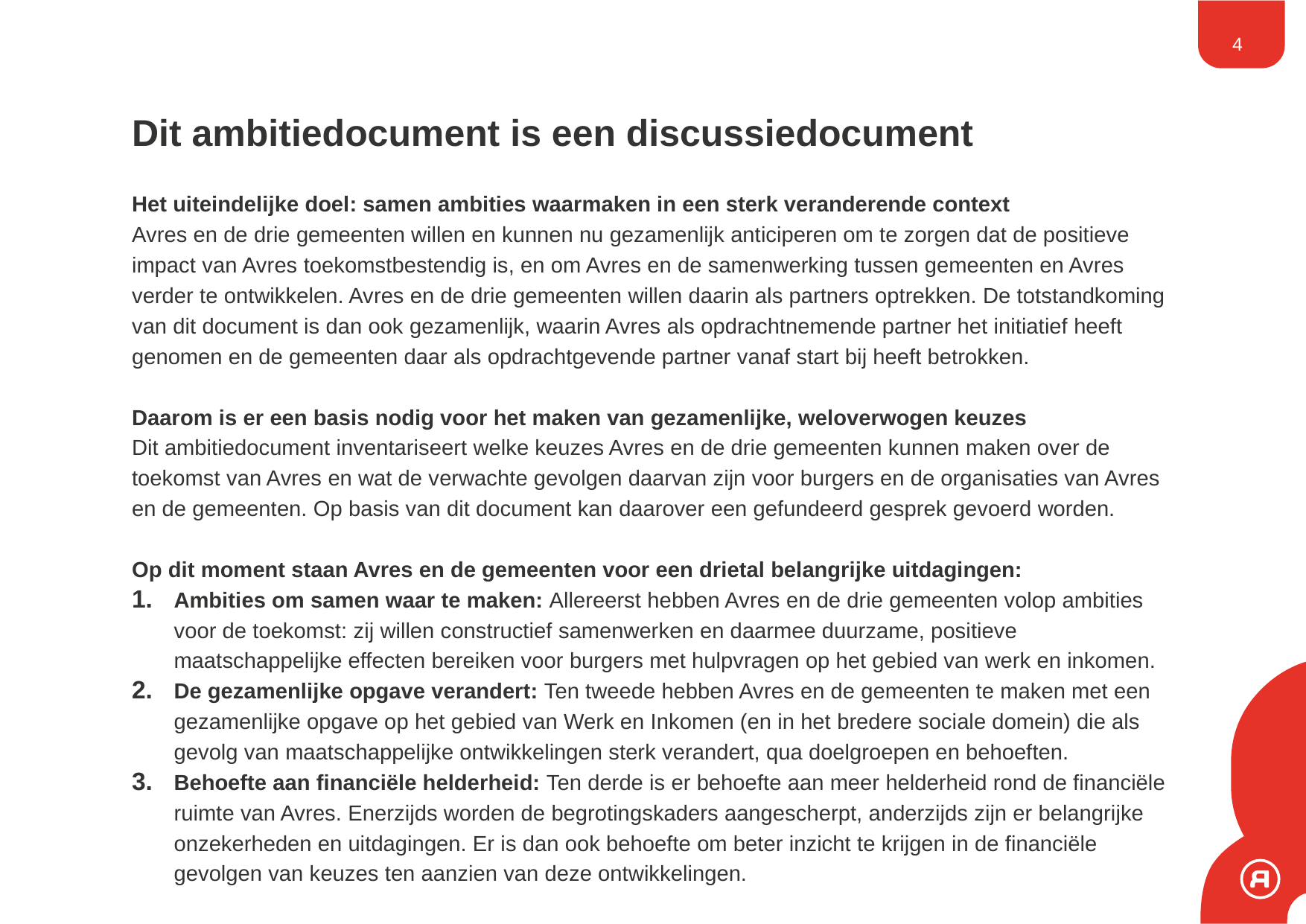

4
# Dit ambitiedocument is een discussiedocument
Het uiteindelijke doel: samen ambities waarmaken in een sterk veranderende context
Avres en de drie gemeenten willen en kunnen nu gezamenlijk anticiperen om te zorgen dat de positieve impact van Avres toekomstbestendig is, en om Avres en de samenwerking tussen gemeenten en Avres verder te ontwikkelen. Avres en de drie gemeenten willen daarin als partners optrekken. De totstandkoming van dit document is dan ook gezamenlijk, waarin Avres als opdrachtnemende partner het initiatief heeft genomen en de gemeenten daar als opdrachtgevende partner vanaf start bij heeft betrokken.
Daarom is er een basis nodig voor het maken van gezamenlijke, weloverwogen keuzes
Dit ambitiedocument inventariseert welke keuzes Avres en de drie gemeenten kunnen maken over de toekomst van Avres en wat de verwachte gevolgen daarvan zijn voor burgers en de organisaties van Avres en de gemeenten. Op basis van dit document kan daarover een gefundeerd gesprek gevoerd worden.

Op dit moment staan Avres en de gemeenten voor een drietal belangrijke uitdagingen:
Ambities om samen waar te maken: Allereerst hebben Avres en de drie gemeenten volop ambities voor de toekomst: zij willen constructief samenwerken en daarmee duurzame, positieve maatschappelijke effecten bereiken voor burgers met hulpvragen op het gebied van werk en inkomen.
De gezamenlijke opgave verandert: Ten tweede hebben Avres en de gemeenten te maken met een gezamenlijke opgave op het gebied van Werk en Inkomen (en in het bredere sociale domein) die als gevolg van maatschappelijke ontwikkelingen sterk verandert, qua doelgroepen en behoeften.
Behoefte aan financiële helderheid: Ten derde is er behoefte aan meer helderheid rond de financiële ruimte van Avres. Enerzijds worden de begrotingskaders aangescherpt, anderzijds zijn er belangrijke onzekerheden en uitdagingen. Er is dan ook behoefte om beter inzicht te krijgen in de financiële gevolgen van keuzes ten aanzien van deze ontwikkelingen.